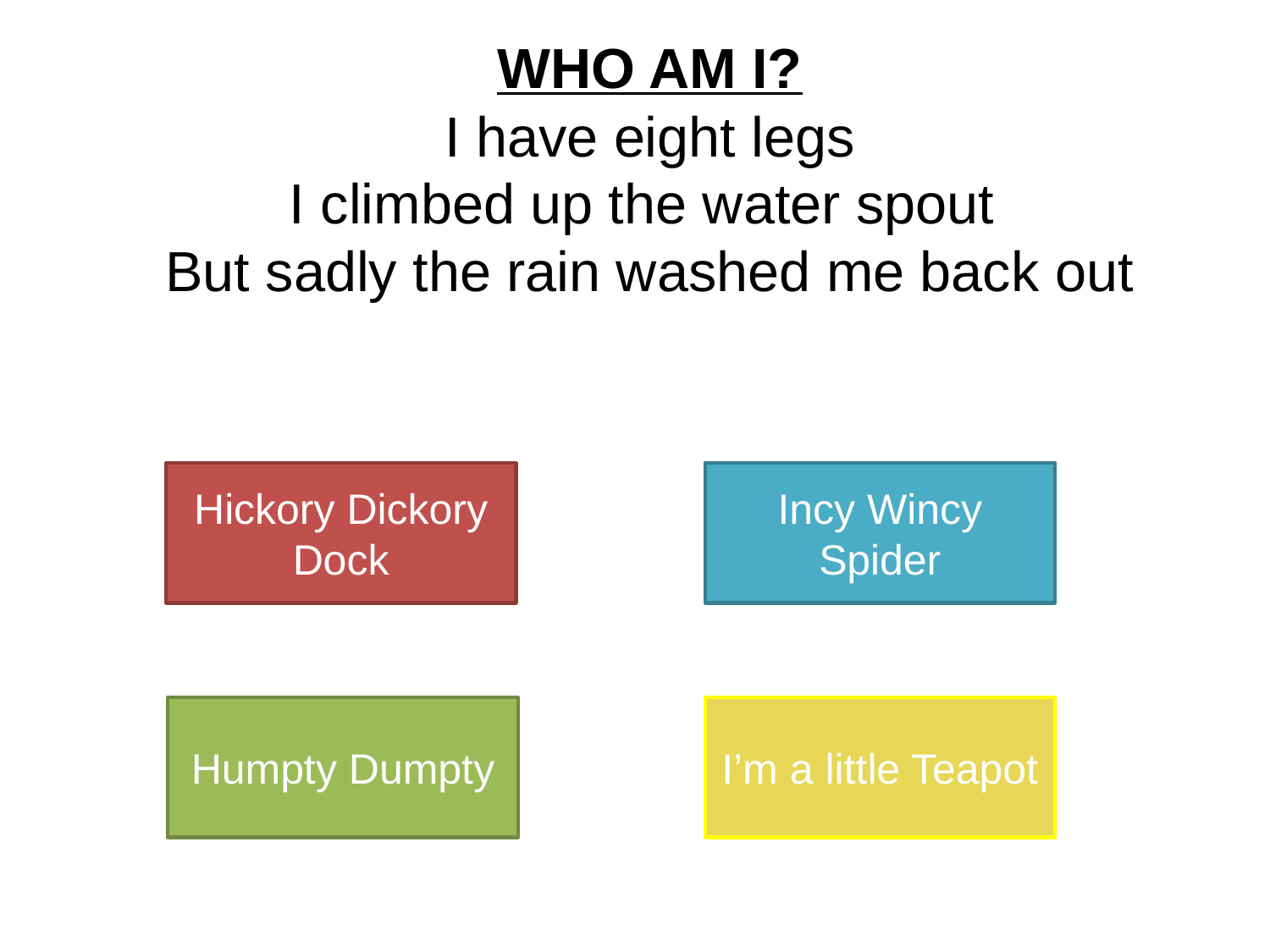

WHO AM I?
I have eight legs
I climbed up the water spout
But sadly the rain washed me back out
Hickory Dickory Dock
Incy Wincy Spider
Humpty Dumpty
I’m a little Teapot